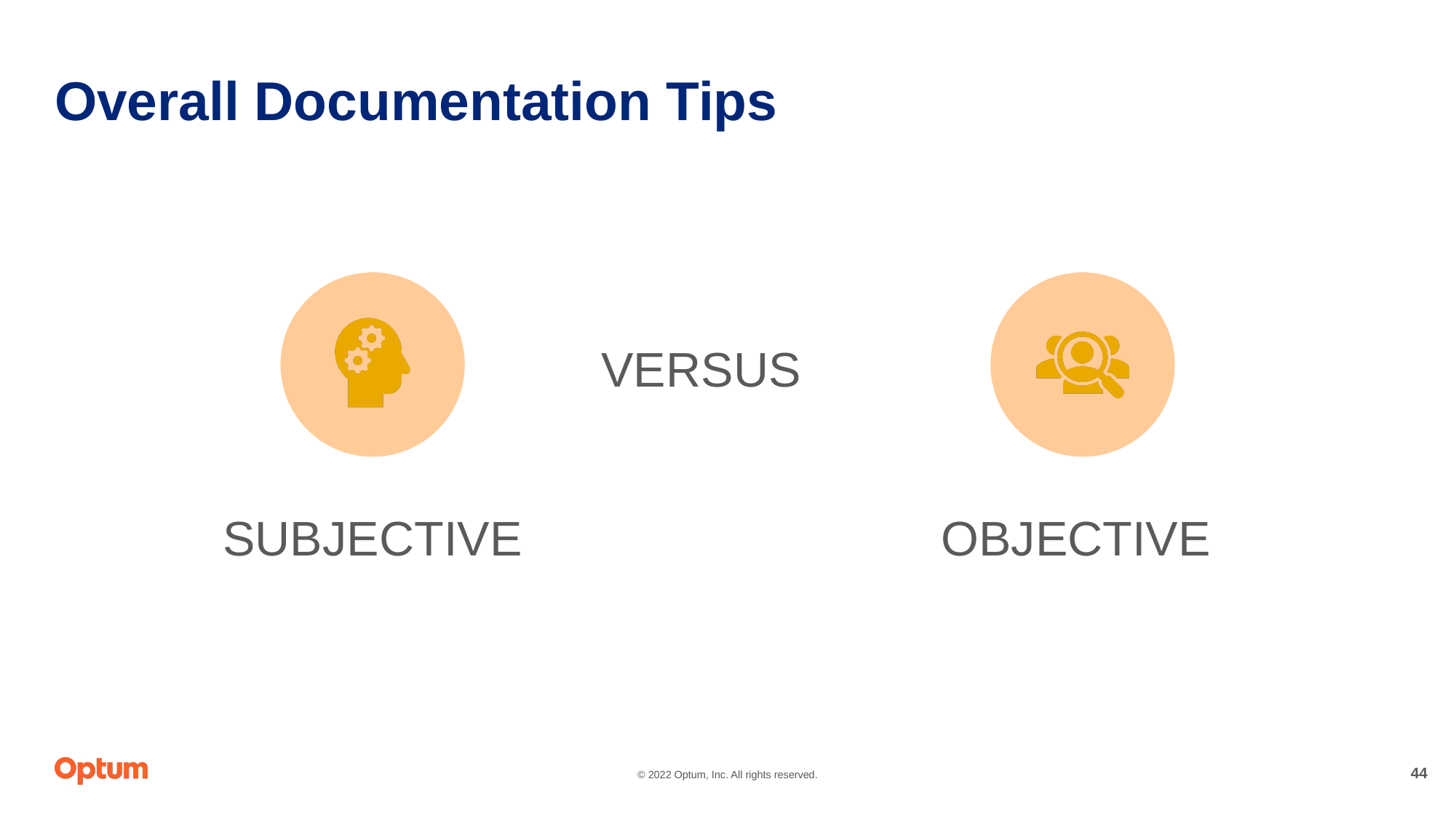

# Overall Documentation Tips

Versus
Subjective
Objective